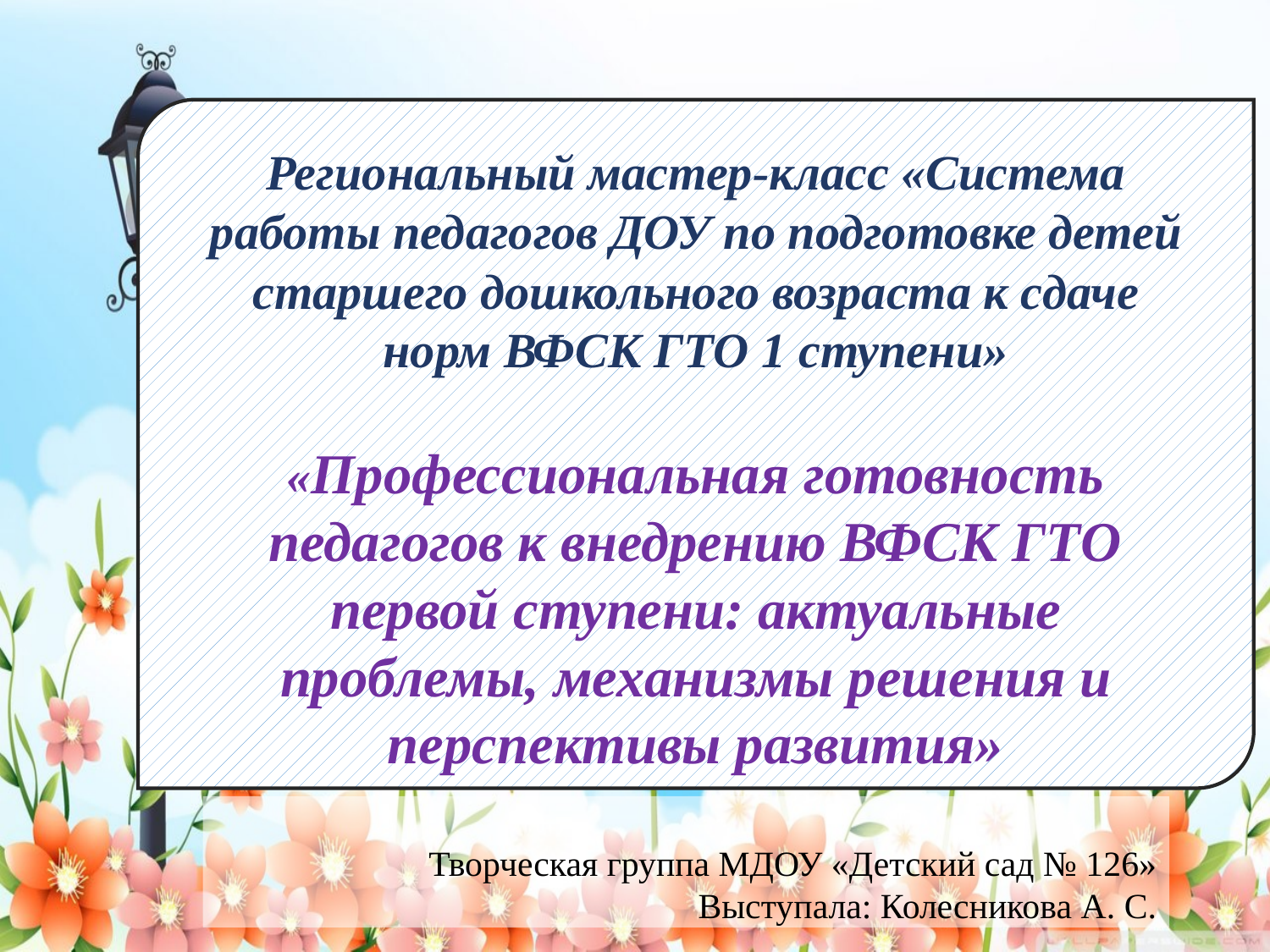

Региональный мастер-класс «Система работы педагогов ДОУ по подготовке детей старшего дошкольного возраста к сдаче норм ВФСК ГТО 1 ступени»

«Профессиональная готовность педагогов к внедрению ВФСК ГТО первой ступени: актуальные проблемы, механизмы решения и перспективы развития»

Творческая группа МДОУ «Детский сад № 126»
Выступала: Колесникова А. С.